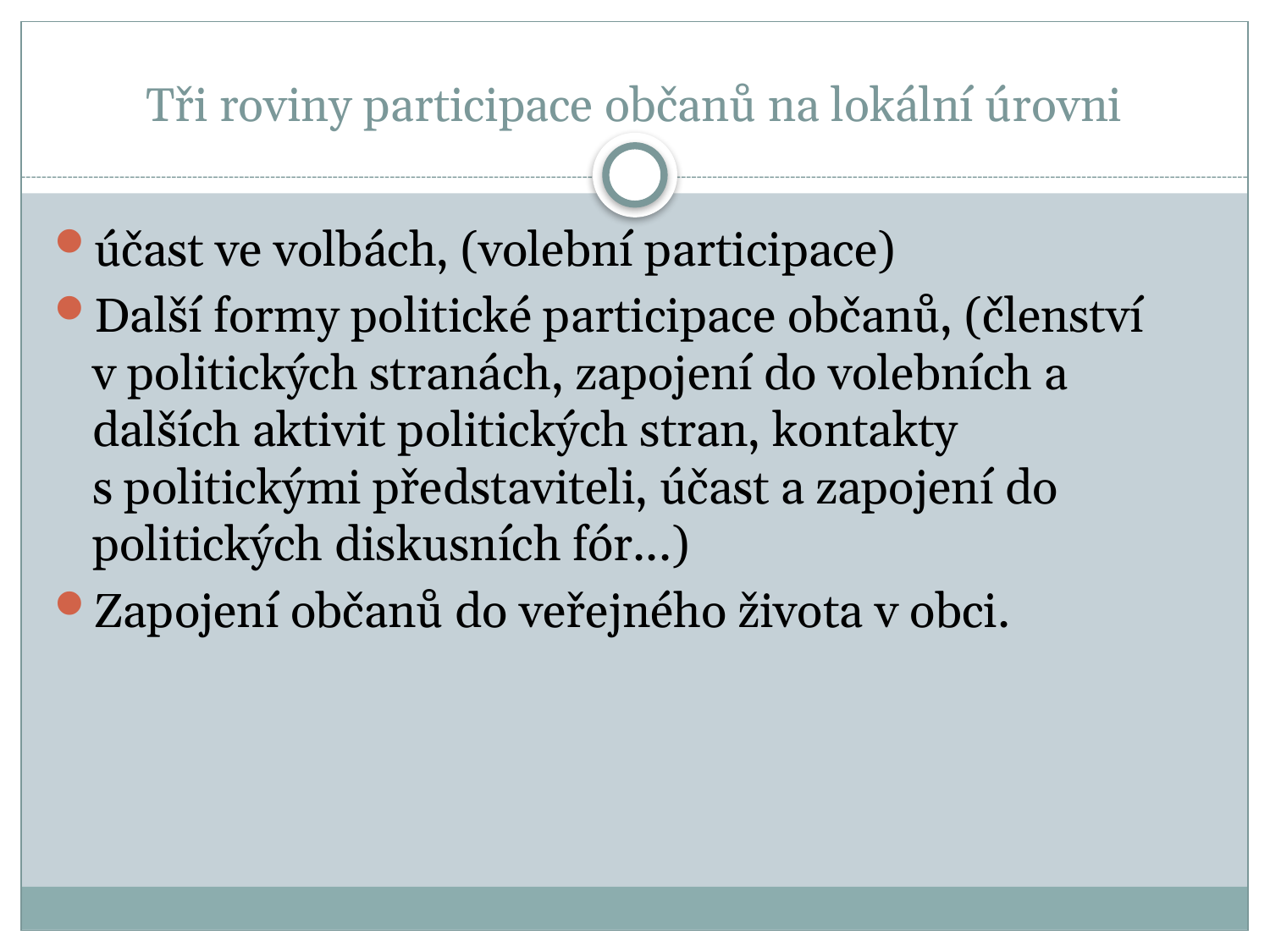

# Tři roviny participace občanů na lokální úrovni
účast ve volbách, (volební participace)
Další formy politické participace občanů, (členství v politických stranách, zapojení do volebních a dalších aktivit politických stran, kontakty s politickými představiteli, účast a zapojení do politických diskusních fór...)
Zapojení občanů do veřejného života v obci.